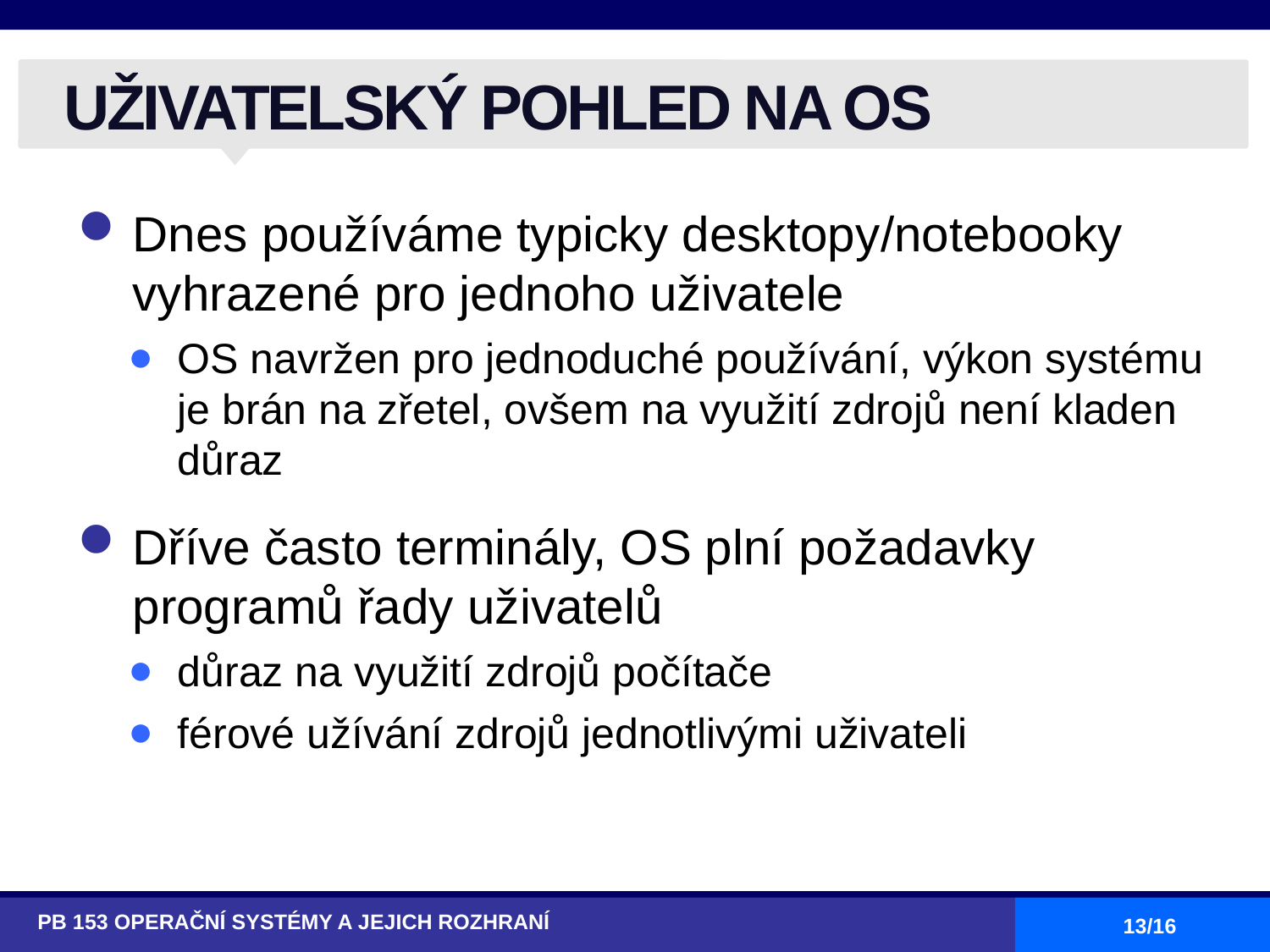

# UŽIVATELSKÝ POHLED NA OS
Dnes používáme typicky desktopy/notebooky vyhrazené pro jednoho uživatele
OS navržen pro jednoduché používání, výkon systému je brán na zřetel, ovšem na využití zdrojů není kladen důraz
Dříve často terminály, OS plní požadavky programů řady uživatelů
důraz na využití zdrojů počítače
férové užívání zdrojů jednotlivými uživateli

PB 153 OPERAČNÍ SYSTÉMY A JEJICH ROZHRANÍ